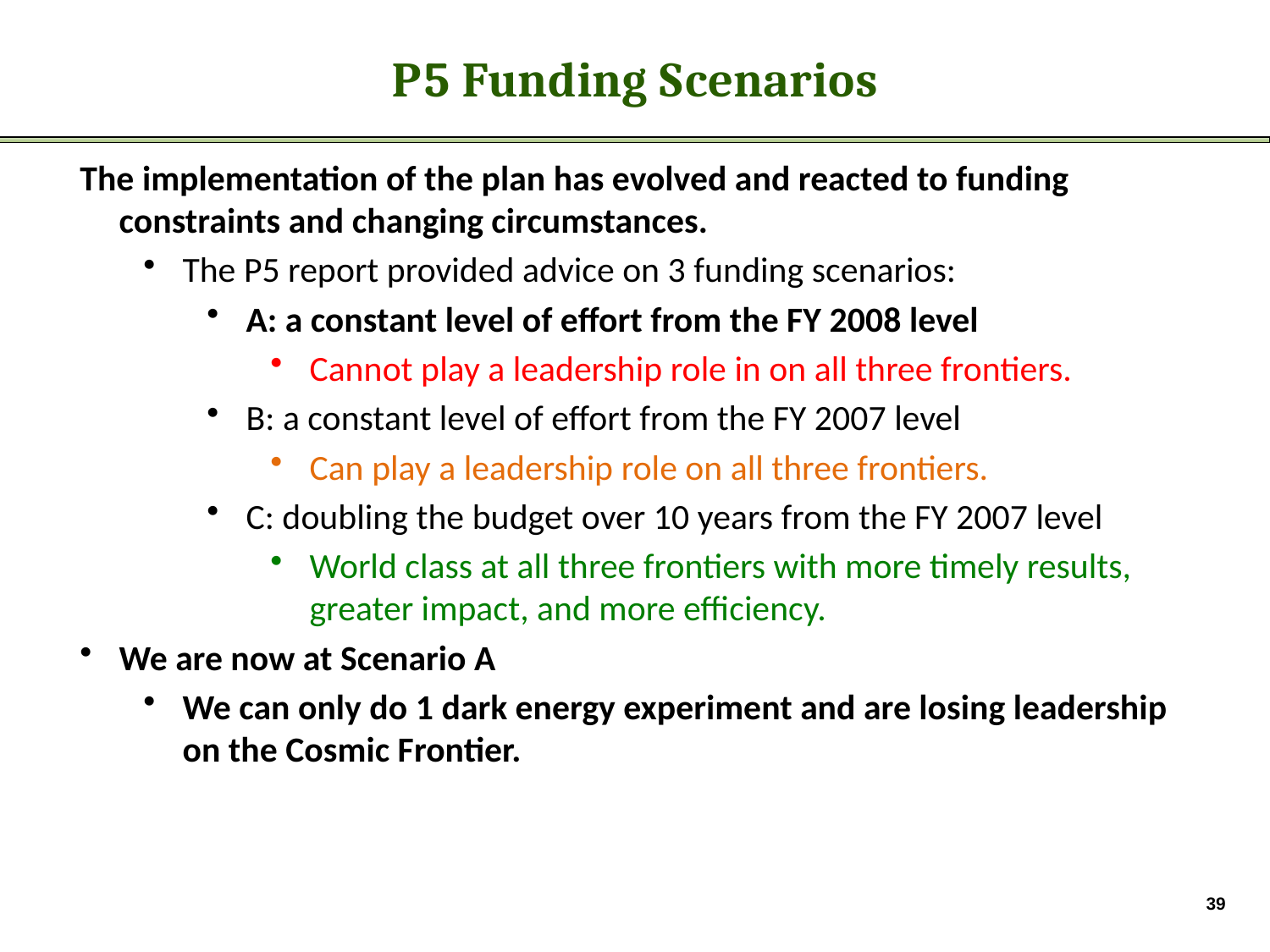

# P5 Funding Scenarios
The implementation of the plan has evolved and reacted to funding constraints and changing circumstances.
The P5 report provided advice on 3 funding scenarios:
A: a constant level of effort from the FY 2008 level
Cannot play a leadership role in on all three frontiers.
B: a constant level of effort from the FY 2007 level
Can play a leadership role on all three frontiers.
C: doubling the budget over 10 years from the FY 2007 level
World class at all three frontiers with more timely results, greater impact, and more efficiency.
We are now at Scenario A
We can only do 1 dark energy experiment and are losing leadership on the Cosmic Frontier.

39